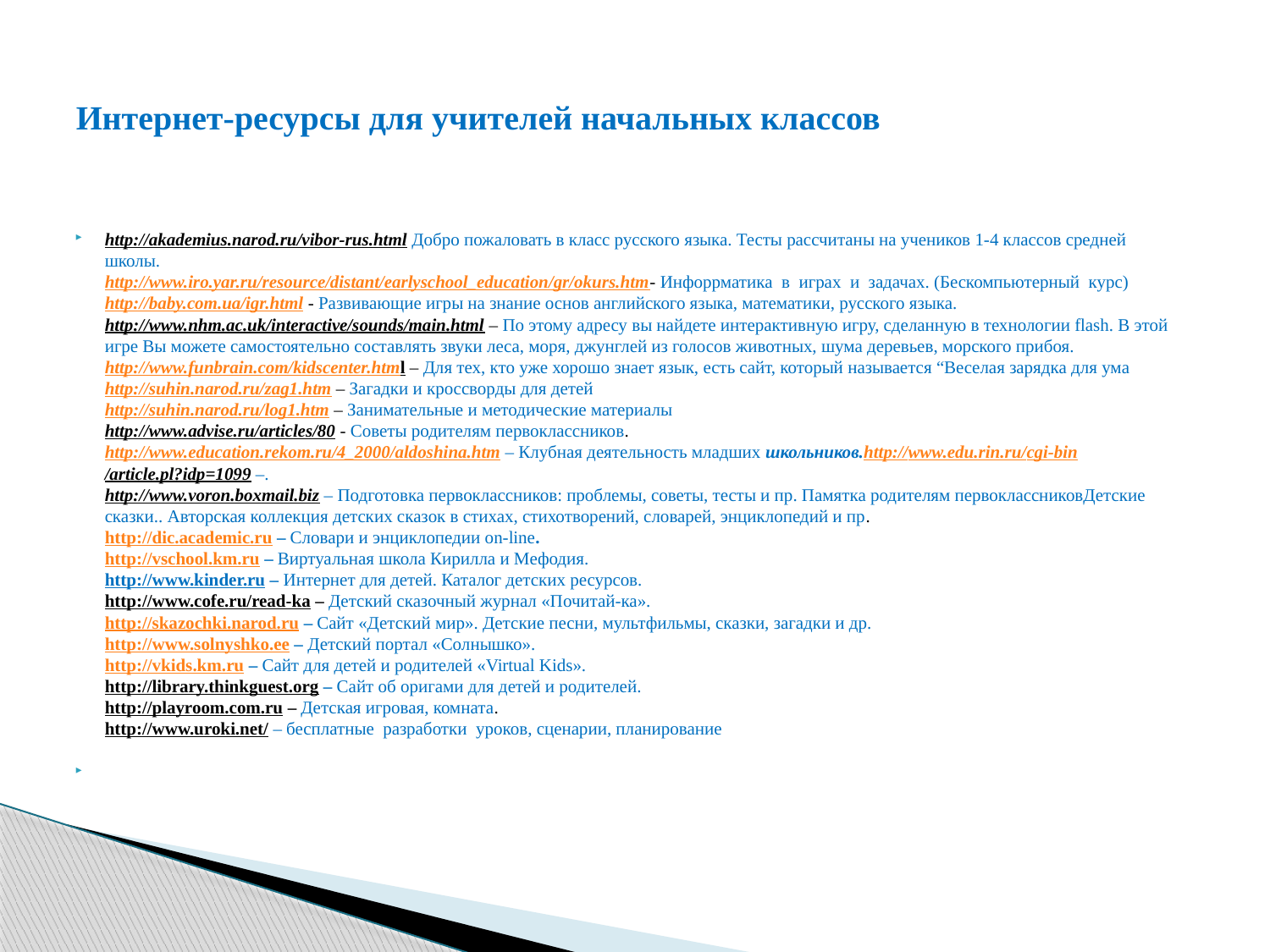

# Интернет-ресурсы для учителей начальных классов

http://akademius.narod.ru/vibor-rus.html Добро пожаловать в класс русского языка. Тесты рассчитаны на учеников 1-4 классов средней школы.
http://www.iro.yar.ru/resource/distant/earlyschool_education/gr/okurs.htm- Инфоррматика  в  играх  и  задачах. (Бескомпьютерный  курс)
http://baby.com.ua/igr.html - Развивающие игры на знание основ английского языка, математики, русского языка.
http://www.nhm.ac.uk/interactive/sounds/main.html – По этому адресу вы найдете интерактивную игру, сделанную в технологии flash. В этой игре Вы можете самостоятельно составлять звуки леса, моря, джунглей из голосов животных, шума деревьев, морского прибоя.
http://www.funbrain.com/kidscenter.html – Для тех, кто уже хорошо знает язык, есть сайт, который называется “Веселая зарядка для ума
http://suhin.narod.ru/zag1.htm – Загадки и кроссворды для детей
http://suhin.narod.ru/log1.htm – Занимательные и методические материалы
http://www.advise.ru/articles/80 - Советы родителям первоклассников.
http://www.education.rekom.ru/4_2000/aldoshina.htm – Клубная деятельность младших школьников.http://www.edu.rin.ru/cgi-bin/article.pl?idp=1099 –.
http://www.voron.boxmail.biz – Подготовка первоклассников: проблемы, советы, тесты и пр. Памятка родителям первоклассниковДетские сказки.. Авторская коллекция детских сказок в стихах, стихотворений, словарей, энциклопедий и пр.
http://dic.academic.ru – Словари и энциклопедии on-line.
http://vschool.km.ru – Виртуальная школа Кирилла и Мефодия.
http://www.kinder.ru – Интернет для детей. Каталог детских ресурсов.
http://www.cofe.ru/read-ka – Детский сказочный журнал «Почитай-ка».
http://skazochki.narod.ru – Сайт «Детский мир». Детские песни, мультфильмы, сказки, загадки и др.
http://www.solnyshko.ee – Детский портал «Солнышко».
http://vkids.km.ru – Сайт для детей и родителей «Virtual Kids».
http://library.thinkguest.org – Сайт об оригами для детей и родителей.
http://playroom.com.ru – Детская игровая, комната.
http://www.uroki.net/ – бесплатные  разработки  уроков, сценарии, планирование